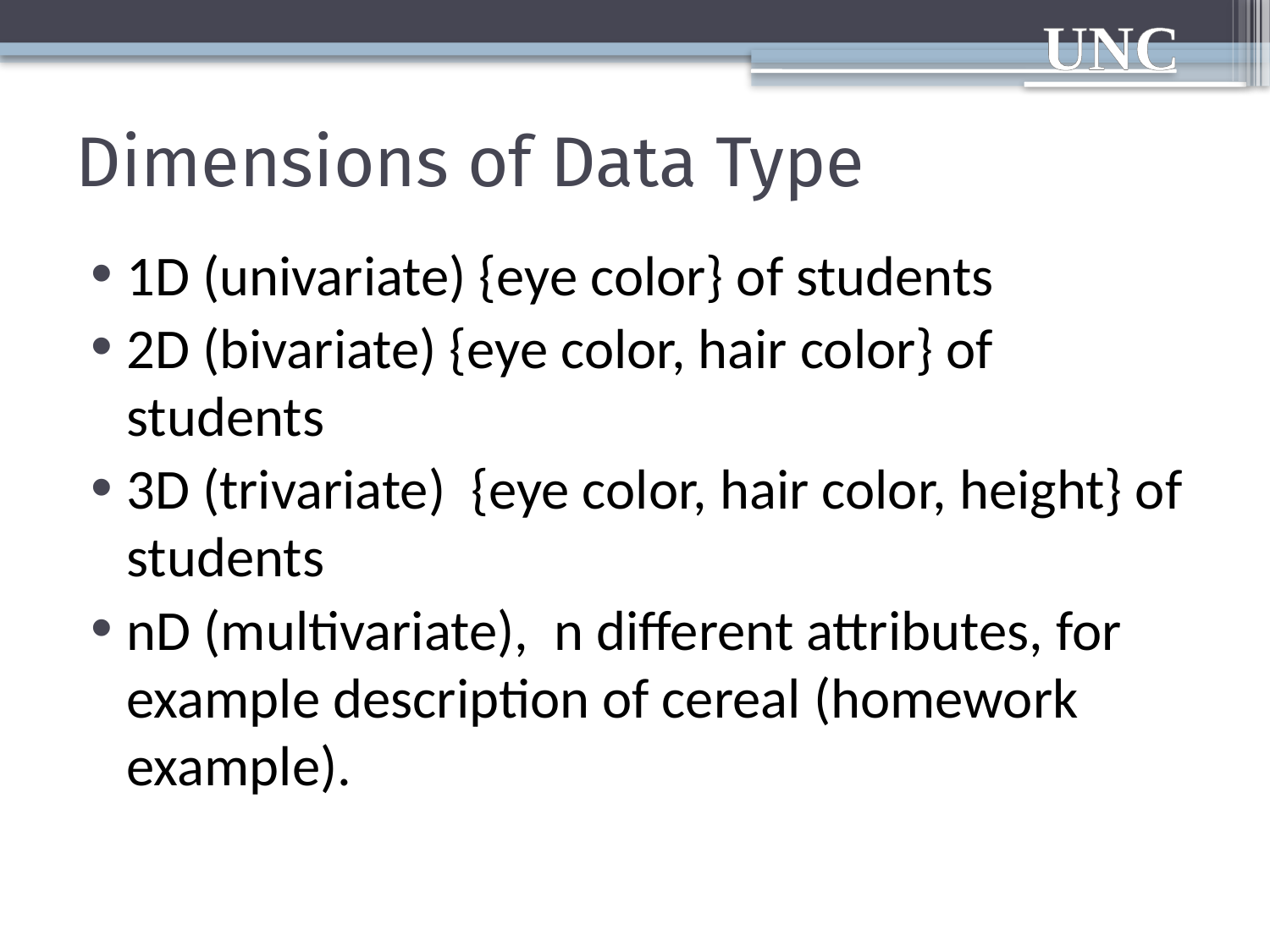

# Dimensions of Data Type
1D (univariate) {eye color} of students
2D (bivariate) {eye color, hair color} of students
3D (trivariate)  {eye color, hair color, height} of students
nD (multivariate),  n different attributes, for example description of cereal (homework example).